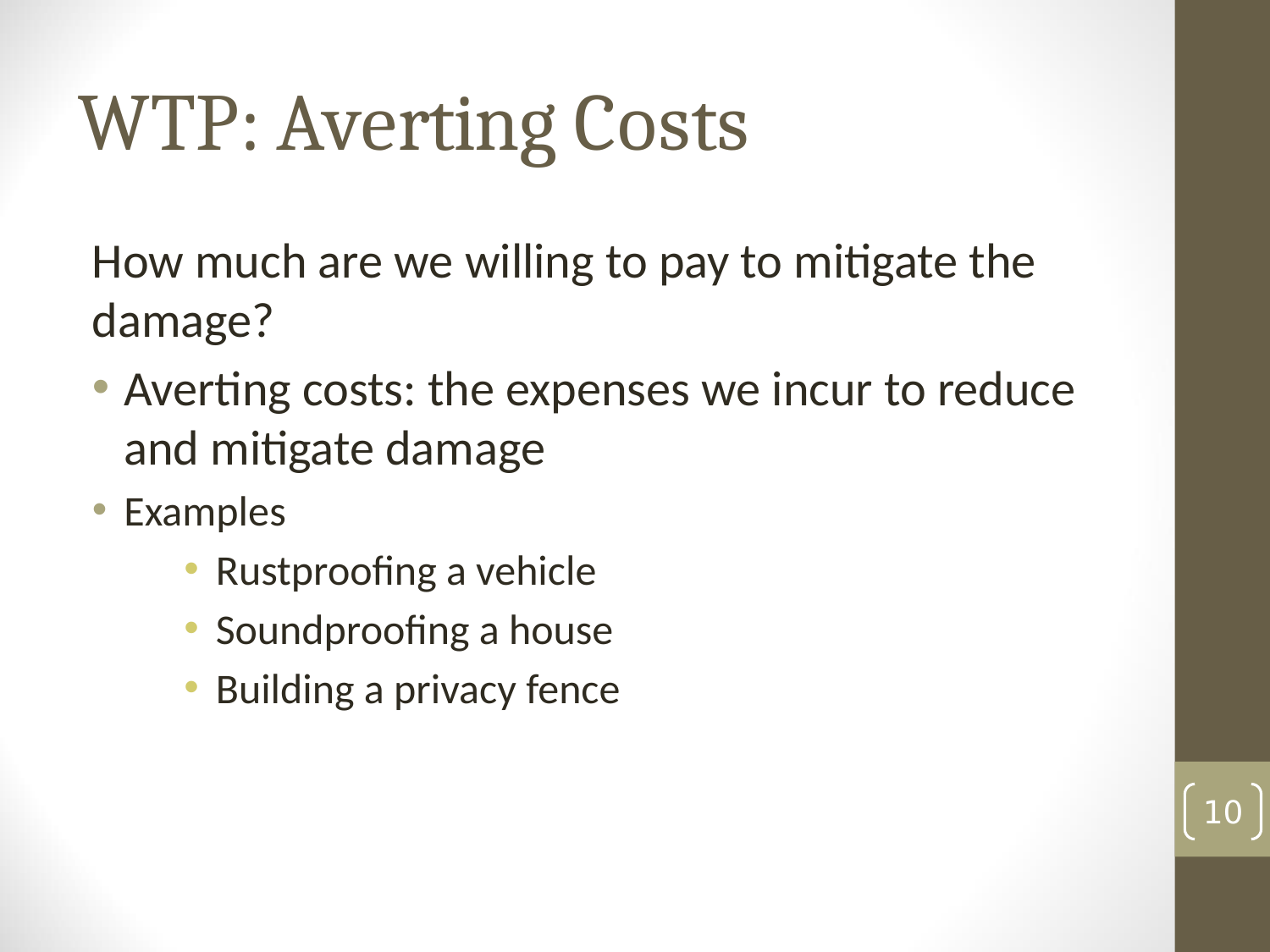

# WTP: Averting Costs
How much are we willing to pay to mitigate the damage?
Averting costs: the expenses we incur to reduce and mitigate damage
Examples
Rustproofing a vehicle
Soundproofing a house
Building a privacy fence

10